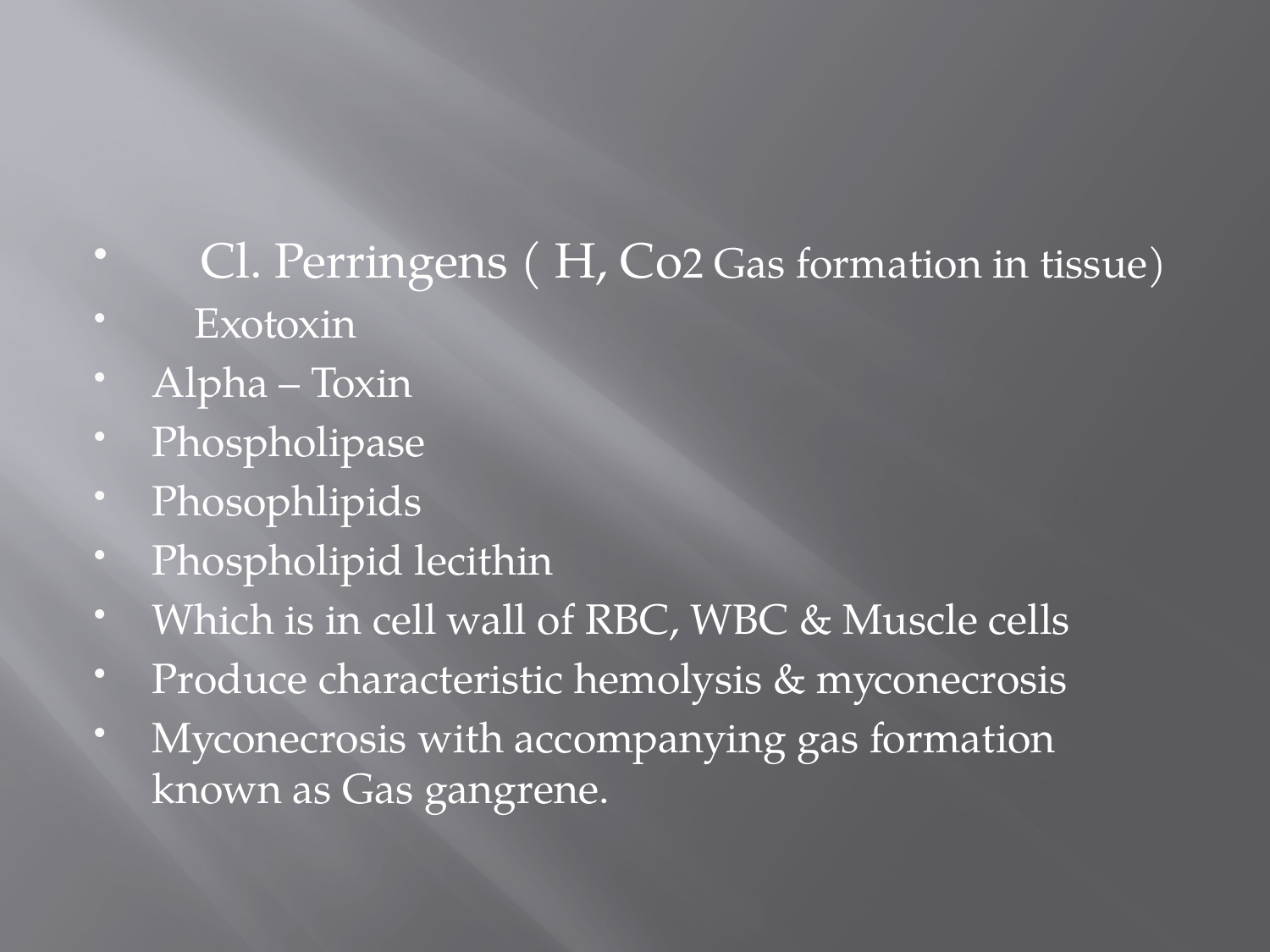

#
    Cl. Perringens ( H, Co2 Gas formation in tissue)
    Exotoxin
Alpha – Toxin
Phospholipase
Phosophlipids
Phospholipid lecithin
Which is in cell wall of RBC, WBC & Muscle cells
Produce characteristic hemolysis & myconecrosis
Myconecrosis with accompanying gas formation known as Gas gangrene.